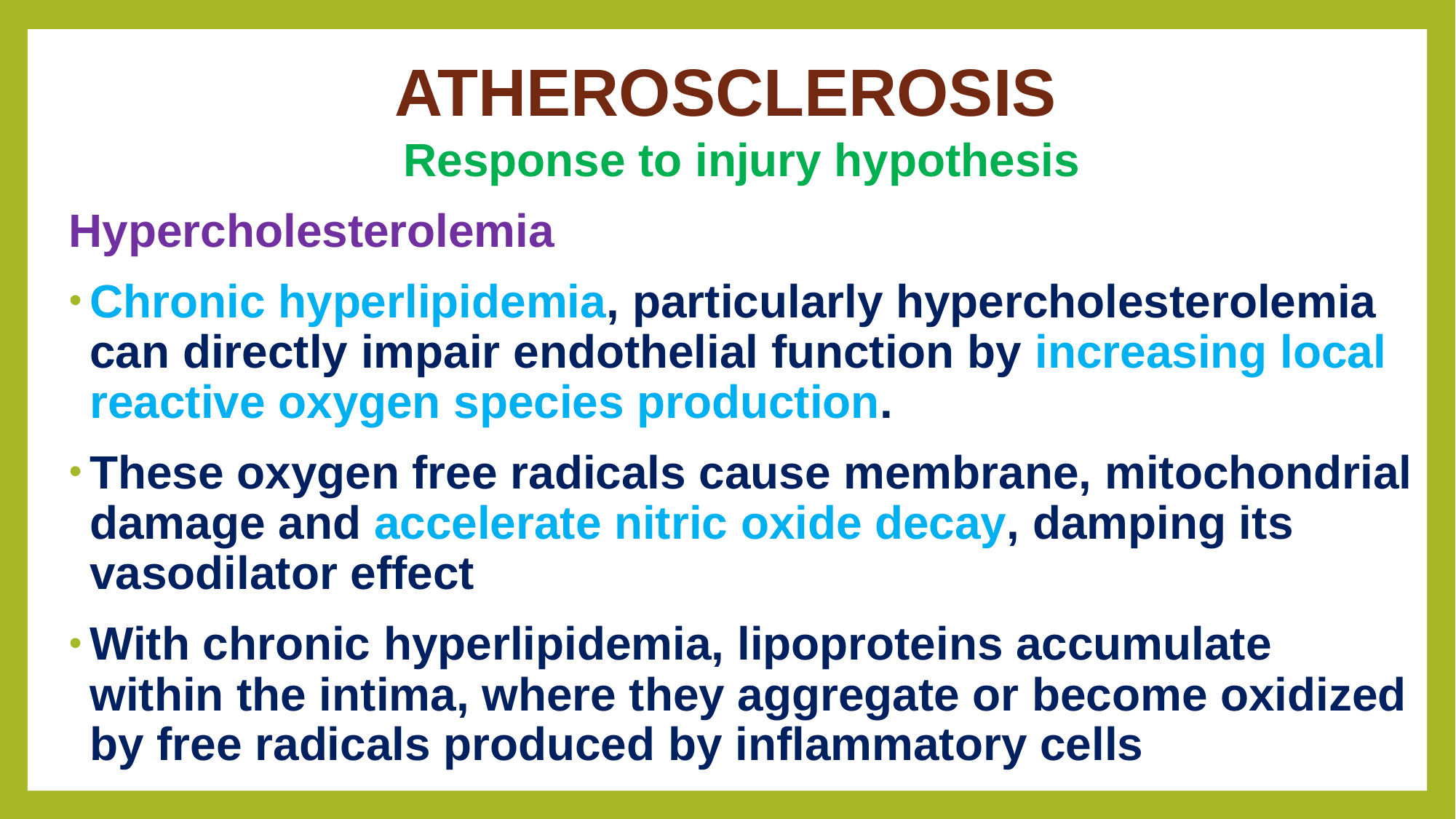

# ATHEROSCLEROSIS
Response to injury hypothesis
Hypercholesterolemia
Chronic hyperlipidemia, particularly hypercholesterolemia can directly impair endothelial function by increasing local reactive oxygen species production.
These oxygen free radicals cause membrane, mitochondrial damage and accelerate nitric oxide decay, damping its vasodilator effect
With chronic hyperlipidemia, lipoproteins accumulate within the intima, where they aggregate or become oxidized by free radicals produced by inflammatory cells